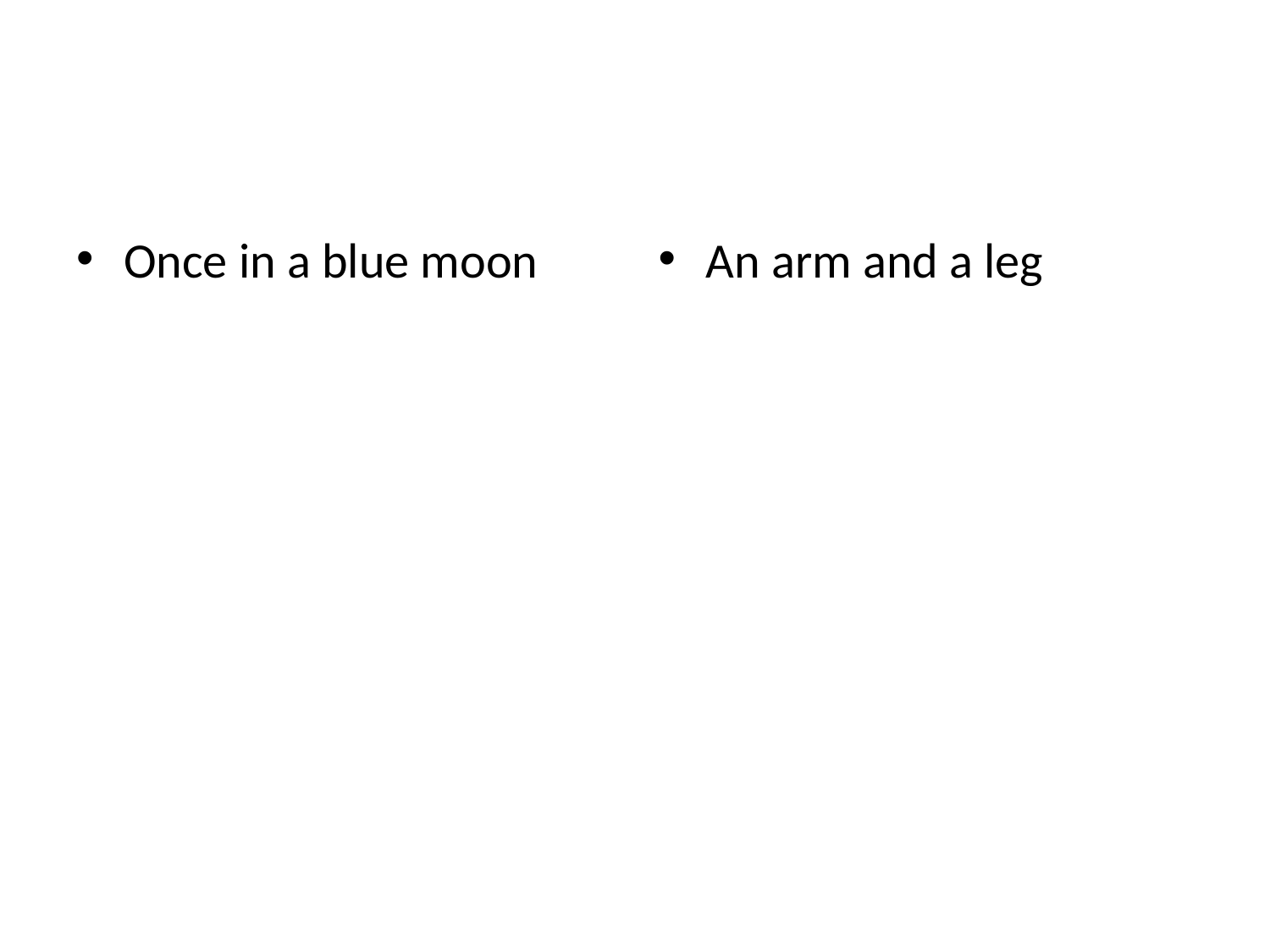

Once in a blue moon
An arm and a leg